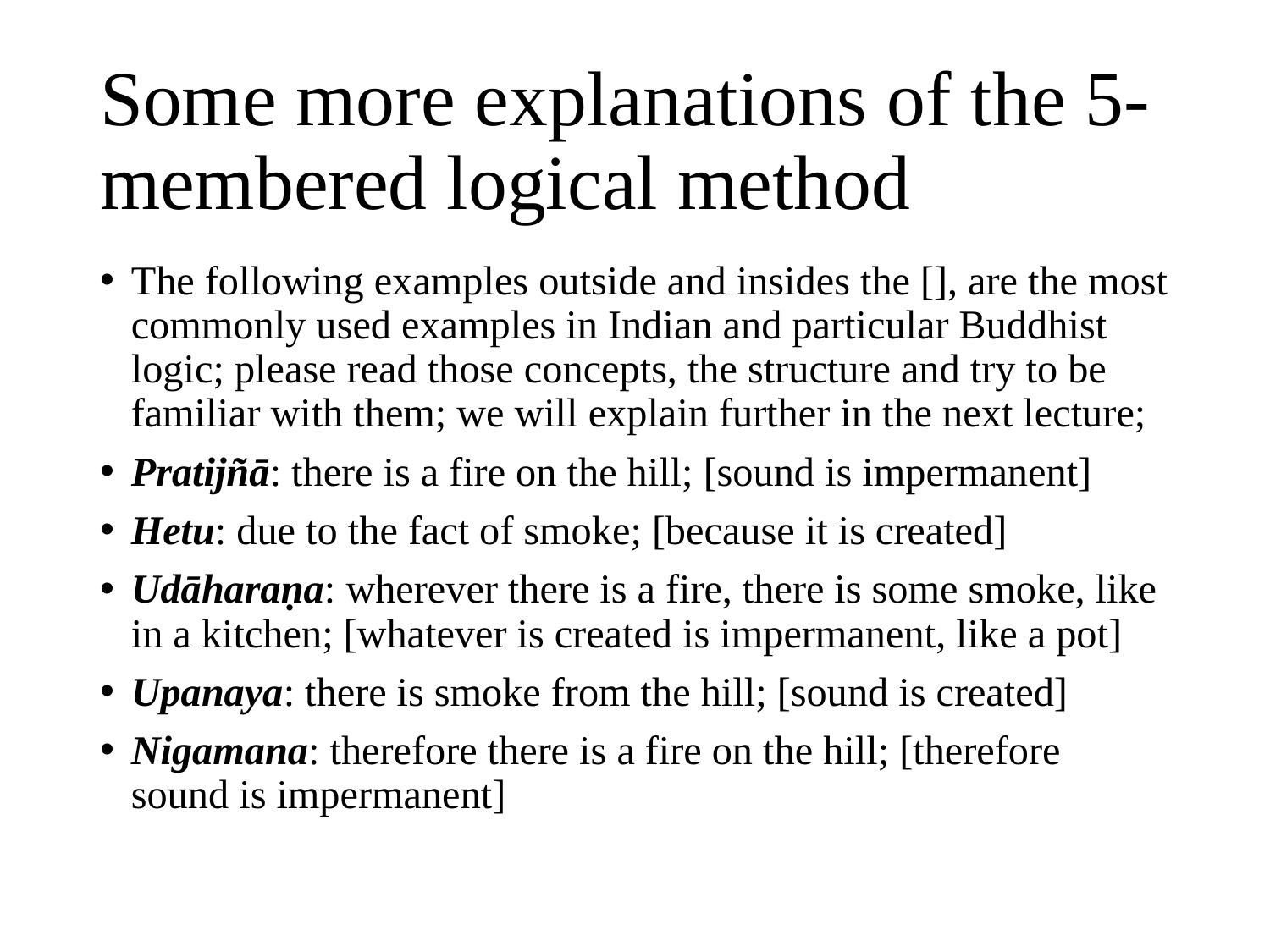

# Some more explanations of the 5-membered logical method
The following examples outside and insides the [], are the most commonly used examples in Indian and particular Buddhist logic; please read those concepts, the structure and try to be familiar with them; we will explain further in the next lecture;
Pratijñā: there is a fire on the hill; [sound is impermanent]
Hetu: due to the fact of smoke; [because it is created]
Udāharaṇa: wherever there is a fire, there is some smoke, like in a kitchen; [whatever is created is impermanent, like a pot]
Upanaya: there is smoke from the hill; [sound is created]
Nigamana: therefore there is a fire on the hill; [therefore sound is impermanent]